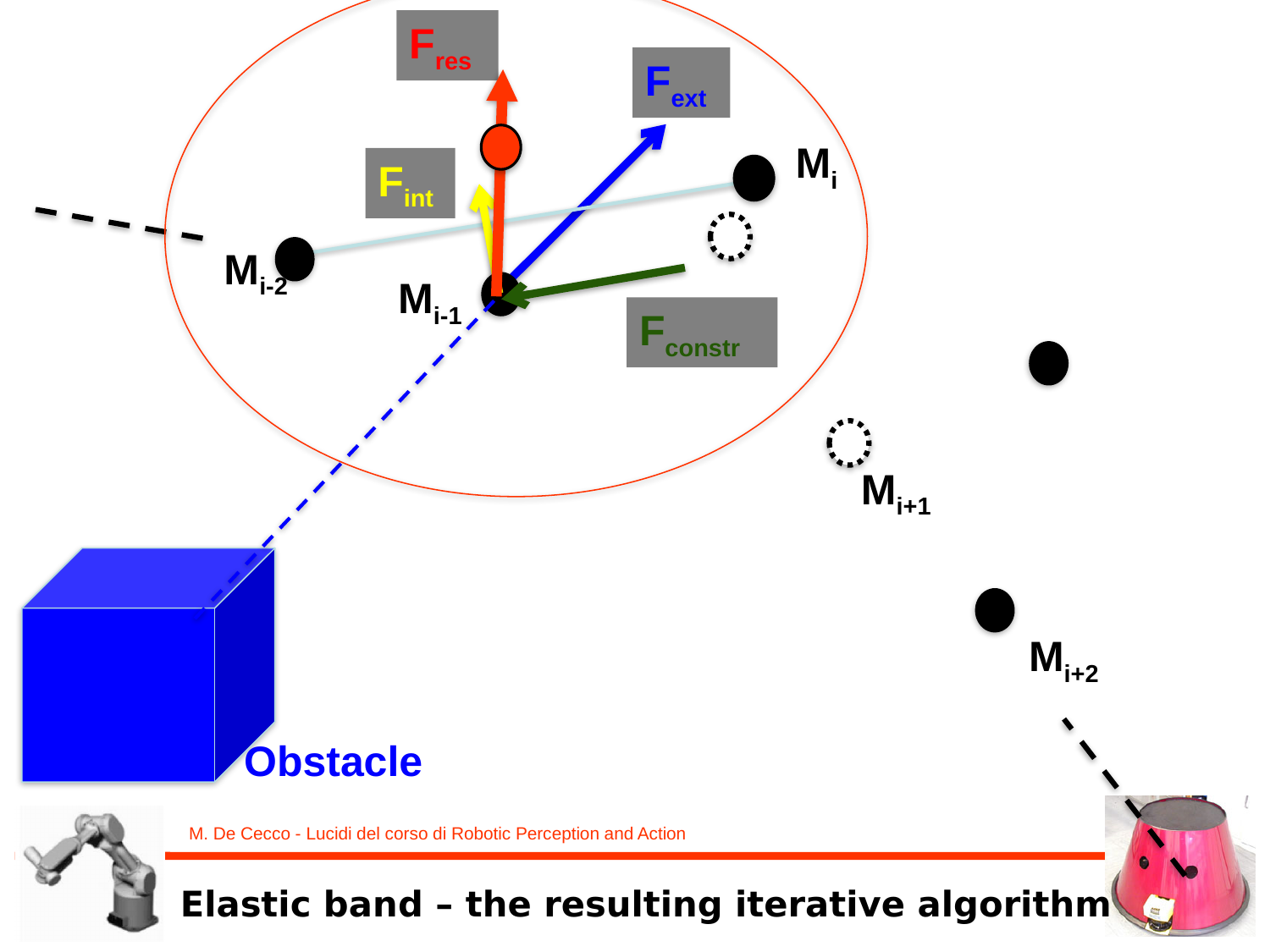

Fres
Fext

Mi
Fint

Mi-2

Mi-1

Fconstr

Mi+1

Mi+2
Obstacle
Elastic band – the resulting iterative algorithm